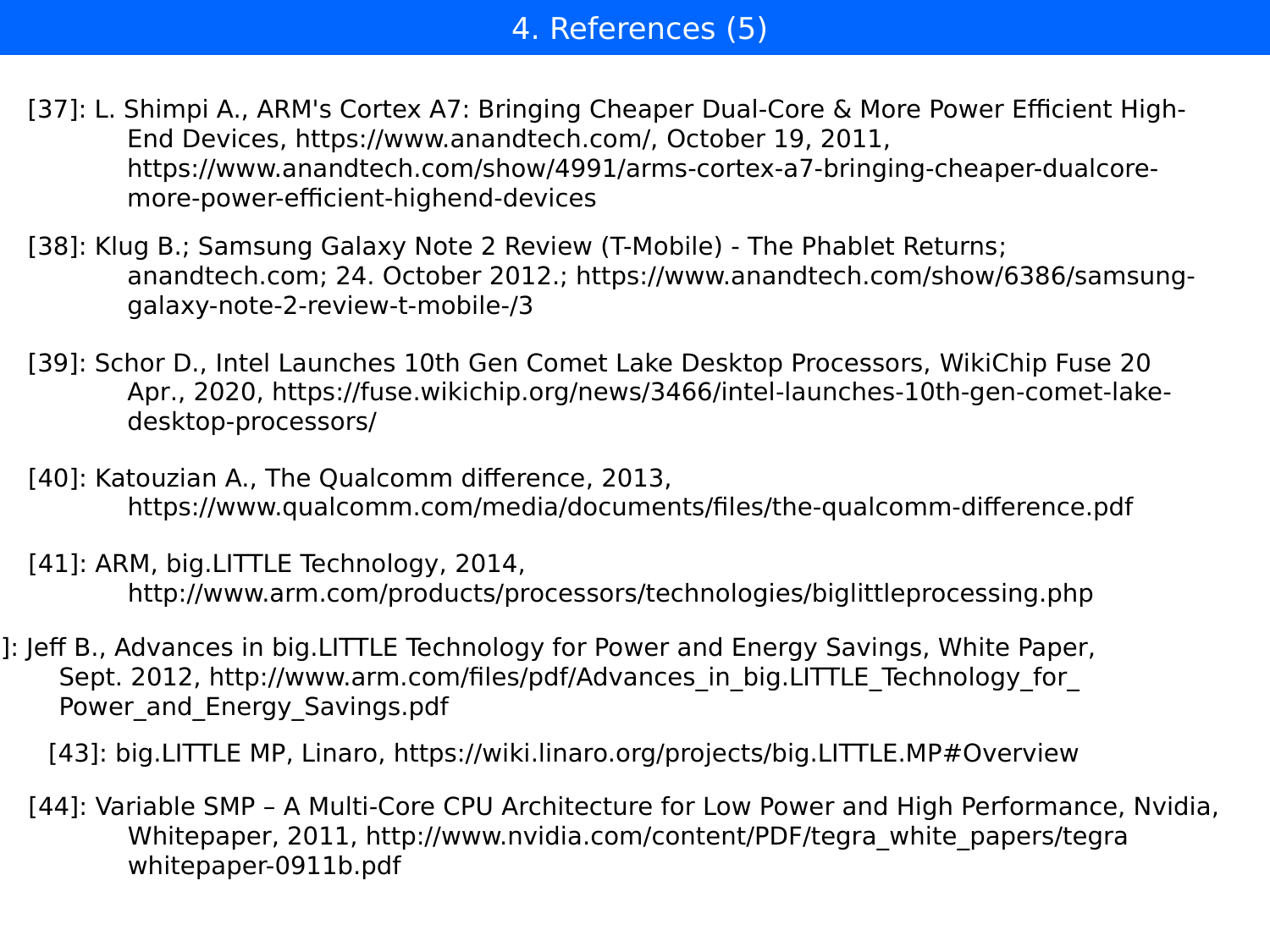

4. References (5)
[37]: L. Shimpi A., ARM's Cortex A7: Bringing Cheaper Dual-Core & More Power Efficient High-End Devices, https://www.anandtech.com/, October 19, 2011, https://www.anandtech.com/show/4991/arms-cortex-a7-bringing-cheaper-dualcore-more-power-efficient-highend-devices
[38]: Klug B.; Samsung Galaxy Note 2 Review (T-Mobile) - The Phablet Returns; anandtech.com; 24. October 2012.; https://www.anandtech.com/show/6386/samsung-galaxy-note-2-review-t-mobile-/3
[39]: Schor D., Intel Launches 10th Gen Comet Lake Desktop Processors, WikiChip Fuse 20    Apr., 2020, https://fuse.wikichip.org/news/3466/intel-launches-10th-gen-comet-lake-desktop-processors/
[40]: Katouzian A., The Qualcomm difference, 2013,
          	https://www.qualcomm.com/media/documents/files/the-qualcomm-difference.pdf
[41]: ARM, big.LITTLE Technology, 2014,
          	http://www.arm.com/products/processors/technologies/biglittleprocessing.php
[42]: Jeff B., Advances in big.LITTLE Technology for Power and Energy Savings, White Paper,
          	Sept. 2012, http://www.arm.com/files/pdf/Advances_in_big.LITTLE_Technology_for_
          	Power_and_Energy_Savings.pdf
[43]: big.LITTLE MP, Linaro, https://wiki.linaro.org/projects/big.LITTLE.MP#Overview
[44]: Variable SMP – A Multi-Core CPU Architecture for Low Power and High Performance, Nvidia, Whitepaper, 2011, http://www.nvidia.com/content/PDF/tegra_white_papers/tegra whitepaper-0911b.pdf